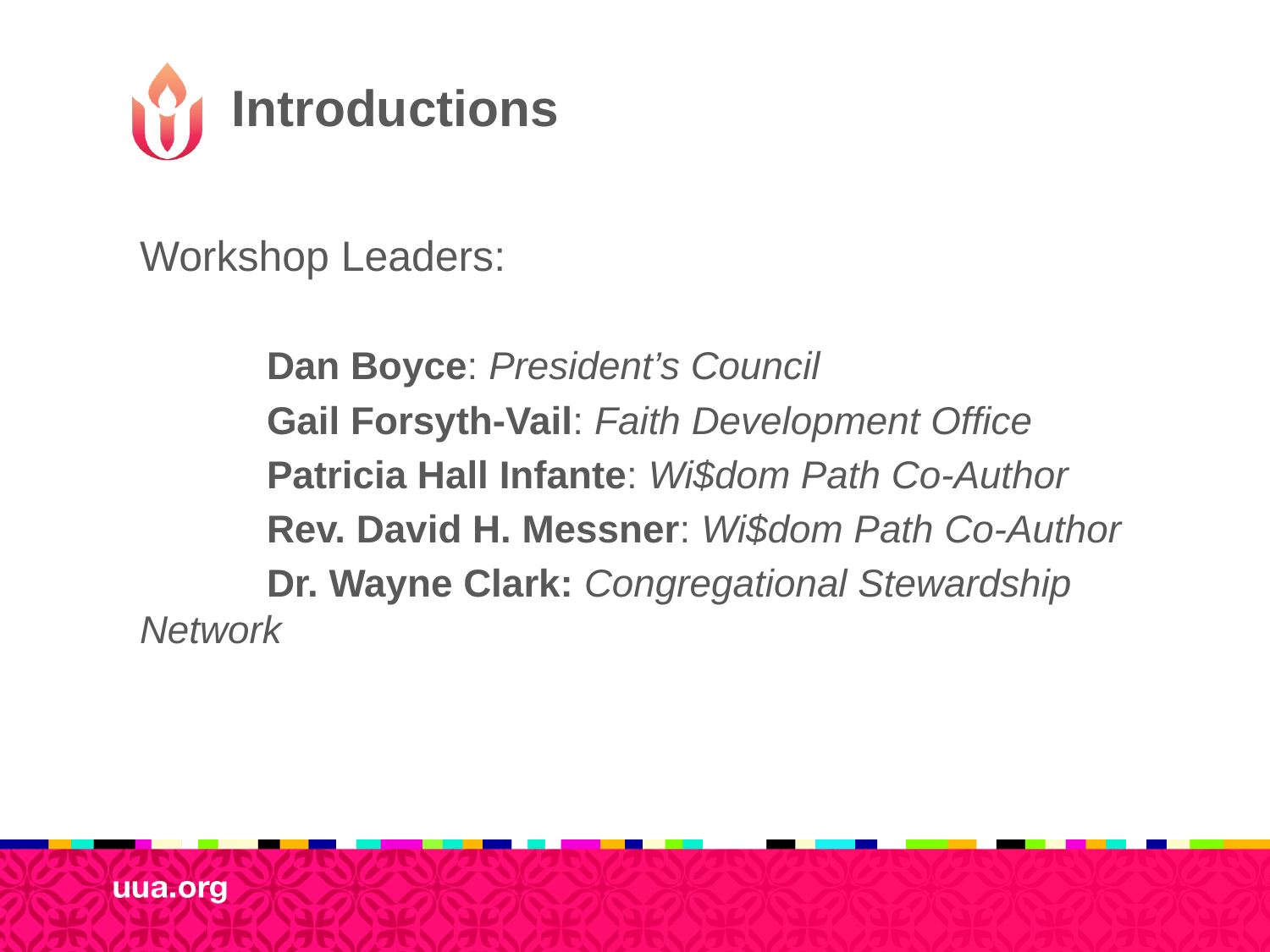

# Introductions
Workshop Leaders:

	Dan Boyce: President’s Council
	Gail Forsyth-Vail: Faith Development Office
	Patricia Hall Infante: Wi$dom Path Co-Author
	Rev. David H. Messner: Wi$dom Path Co-Author
	Dr. Wayne Clark: Congregational Stewardship Network